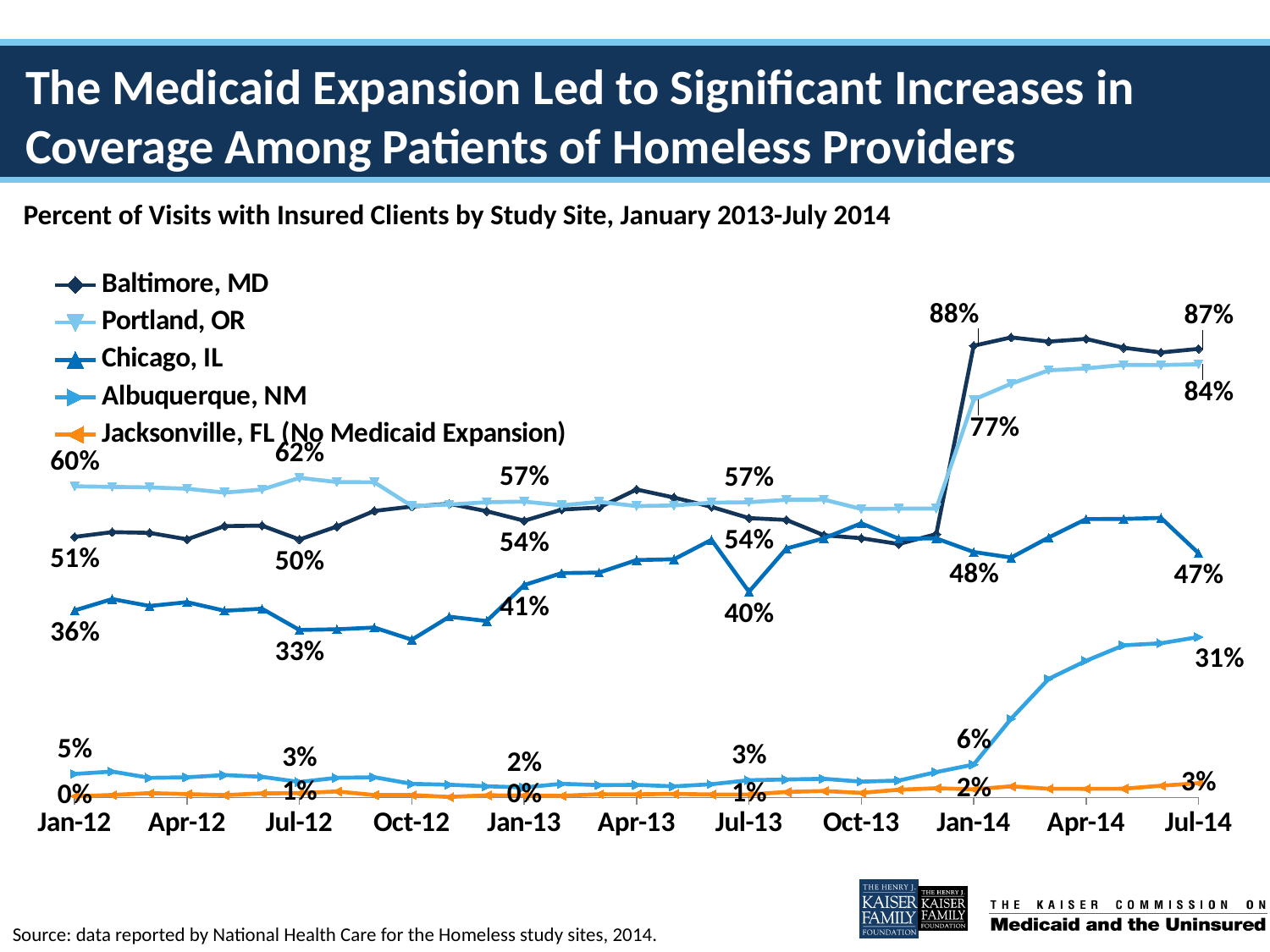

# The Medicaid Expansion Led to Significant Increases in Coverage Among Patients of Homeless Providers
Percent of Visits with Insured Clients by Study Site, January 2013-July 2014

### Chart

| Category | Baltimore, MD | Portland, OR | Chicago, IL | Albuquerque, NM | Jacksonville, FL (No Medicaid Expansion) |
|---|---|---|---|---|---|
| 40909 | 0.5063719954831425 | 0.6047603450158314 | 0.363377994315875 | 0.04568527918781726 | 0.0023781212841854932 |
| 40940 | 0.5157145337732245 | 0.6035605731654364 | 0.3854501607717042 | 0.05033003300330033 | 0.0047831632653061226 |
| 40969 | 0.5142614601018676 | 0.6026145075683114 | 0.3720678455431252 | 0.03811659192825112 | 0.008355614973262033 |
| 41000 | 0.5016320219893489 | 0.5999385937979735 | 0.379436964504284 | 0.039140445126630855 | 0.006540018685767673 |
| 41030 | 0.5273200346921075 | 0.5924992438753907 | 0.362874251497006 | 0.04355251921434671 | 0.004482758620689655 |
| 41061 | 0.528281363306744 | 0.5984285868044344 | 0.3667094565682499 | 0.04013104013104013 | 0.00794251134644478 |
| 41091 | 0.501249107780157 | 0.6211426825542316 | 0.3254208027621925 | 0.03004891684136967 | 0.008434547908232119 |
| 41122 | 0.5266217870257037 | 0.6130051714230991 | 0.3267918088737201 | 0.038176638176638175 | 0.01169811320754717 |
| 41153 | 0.5568949771689498 | 0.612476783568229 | 0.33013755731554817 | 0.03926701570680628 | 0.004721030042918455 |
| 41183 | 0.5653742110009017 | 0.566409456575275 | 0.30651477394090426 | 0.026449071468767585 | 0.004675324675324675 |
| 41214 | 0.5707182320441989 | 0.5692559437866974 | 0.35121731289449953 | 0.024728588661037394 | 0.0009078529278256923 |
| 41244 | 0.5562792591084877 | 0.5737623762376237 | 0.34282700421940926 | 0.021723896285914507 | 0.004199916001679967 |
| 41275 | 0.5378573672635878 | 0.5749933398454844 | 0.41275465013286095 | 0.019437340153452685 | 0.003994293865905849 |
| 41306 | 0.5594751192910702 | 0.567715327066948 | 0.4359892569382274 | 0.026558891454965358 | 0.00322234156820623 |
| 41334 | 0.5634390651085142 | 0.5745238511270313 | 0.436950146627566 | 0.02403282532239156 | 0.006289308176100629 |
| 41365 | 0.5985072306017727 | 0.5662817176317502 | 0.46130167106420406 | 0.02437785678009142 | 0.006041335453100159 |
| 41395 | 0.5829043830915613 | 0.5675055262710423 | 0.46289592760181 | 0.021595680863827234 | 0.006898930665746809 |
| 41426 | 0.5647506925207757 | 0.5729227761485826 | 0.5006599208095028 | 0.02568922305764411 | 0.00574300071787509 |
| 41456 | 0.5429438982070561 | 0.5737227648384673 | 0.39972432804962094 | 0.0335946248600224 | 0.005707762557077625 |
| 41487 | 0.5393848462115529 | 0.5785504407443682 | 0.4836409395973154 | 0.034944670937682006 | 0.010770975056689343 |
| 41518 | 0.5096593422798997 | 0.5789306511381683 | 0.5035242290748899 | 0.03626943005181347 | 0.012607449856733524 |
| 41548 | 0.5037557547855586 | 0.5607450653322213 | 0.532798833819242 | 0.030729166666666665 | 0.008904374758033295 |
| 41579 | 0.49251889557303713 | 0.5612763656030286 | 0.5026761819803747 | 0.032898468519568916 | 0.015019379844961241 |
| 41609 | 0.5117876658860265 | 0.5614621409921671 | 0.5033783783783784 | 0.0492468134414832 | 0.017960602549246814 |
| 41640 | 0.8779302458547742 | 0.7730049637266132 | 0.4768916155419223 | 0.06395939086294417 | 0.015778019586507073 |
| 41671 | 0.8939771030363365 | 0.8041010194624653 | 0.466168371361133 | 0.15302089215132694 | 0.021567217828900073 |
| 41699 | 0.8859897901304594 | 0.8299744535906898 | 0.5051104516979887 | 0.23039215686274508 | 0.0168997668997669 |
| 41730 | 0.8910965794768612 | 0.8338961394542301 | 0.5410169491525424 | 0.26556016597510373 | 0.0167658193618172 |
| 41760 | 0.874025974025974 | 0.8406189555125725 | 0.5413506681112314 | 0.2956521739130435 | 0.016958424507658644 |
| 41791 | 0.8647959183673469 | 0.8403369388341151 | 0.543346414555833 | 0.29961089494163423 | 0.022805805114029024 |
| 41821 | 0.8717712177121771 | 0.8419510350694772 | 0.47477624084621645 | 0.31175468483816016 | 0.027684563758389263 |
Source: data reported by National Health Care for the Homeless study sites, 2014.